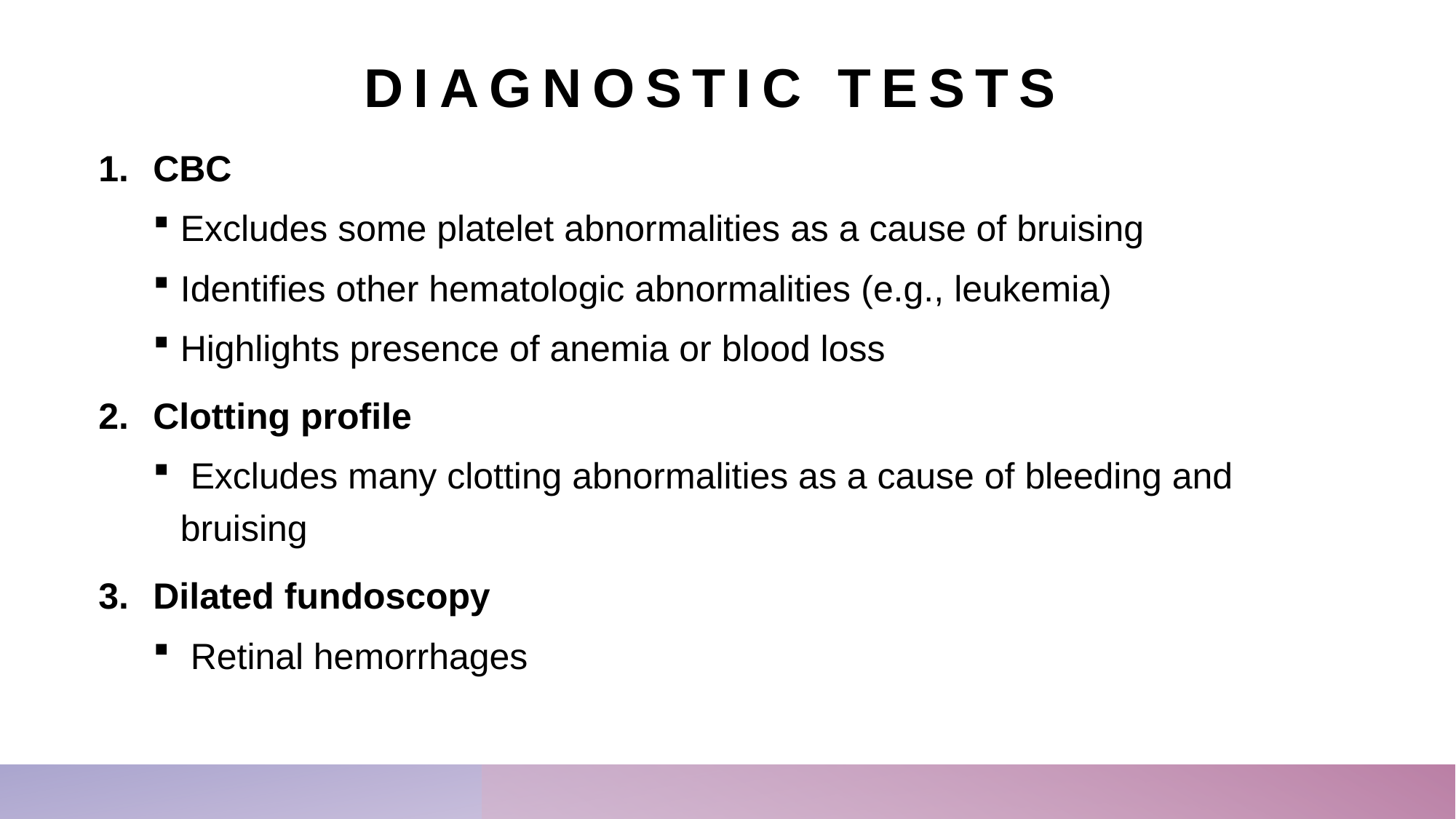

# Diagnostic tests
CBC
Excludes some platelet abnormalities as a cause of bruising
Identifies other hematologic abnormalities (e.g., leukemia)
Highlights presence of anemia or blood loss
Clotting profile
 Excludes many clotting abnormalities as a cause of bleeding and bruising
Dilated fundoscopy
 Retinal hemorrhages